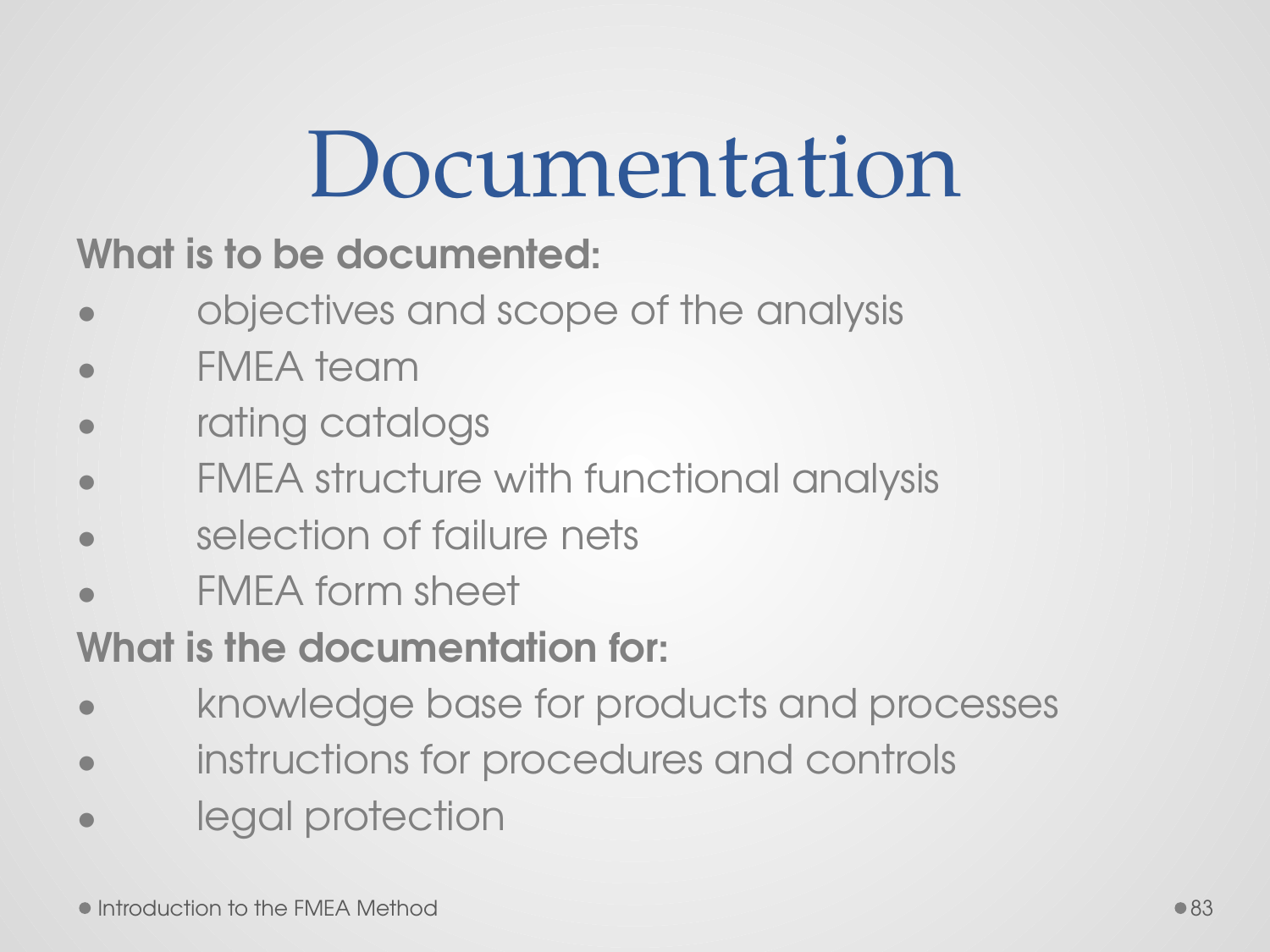

# Documentation
What is to be documented:
•	objectives and scope of the analysis
•	FMEA team
•	rating catalogs
•	FMEA structure with functional analysis
•	selection of failure nets
•	FMEA form sheet
What is the documentation for:
•	knowledge base for products and processes
•	instructions for procedures and controls
•	legal protection

Introduction to the FMEA Method
83